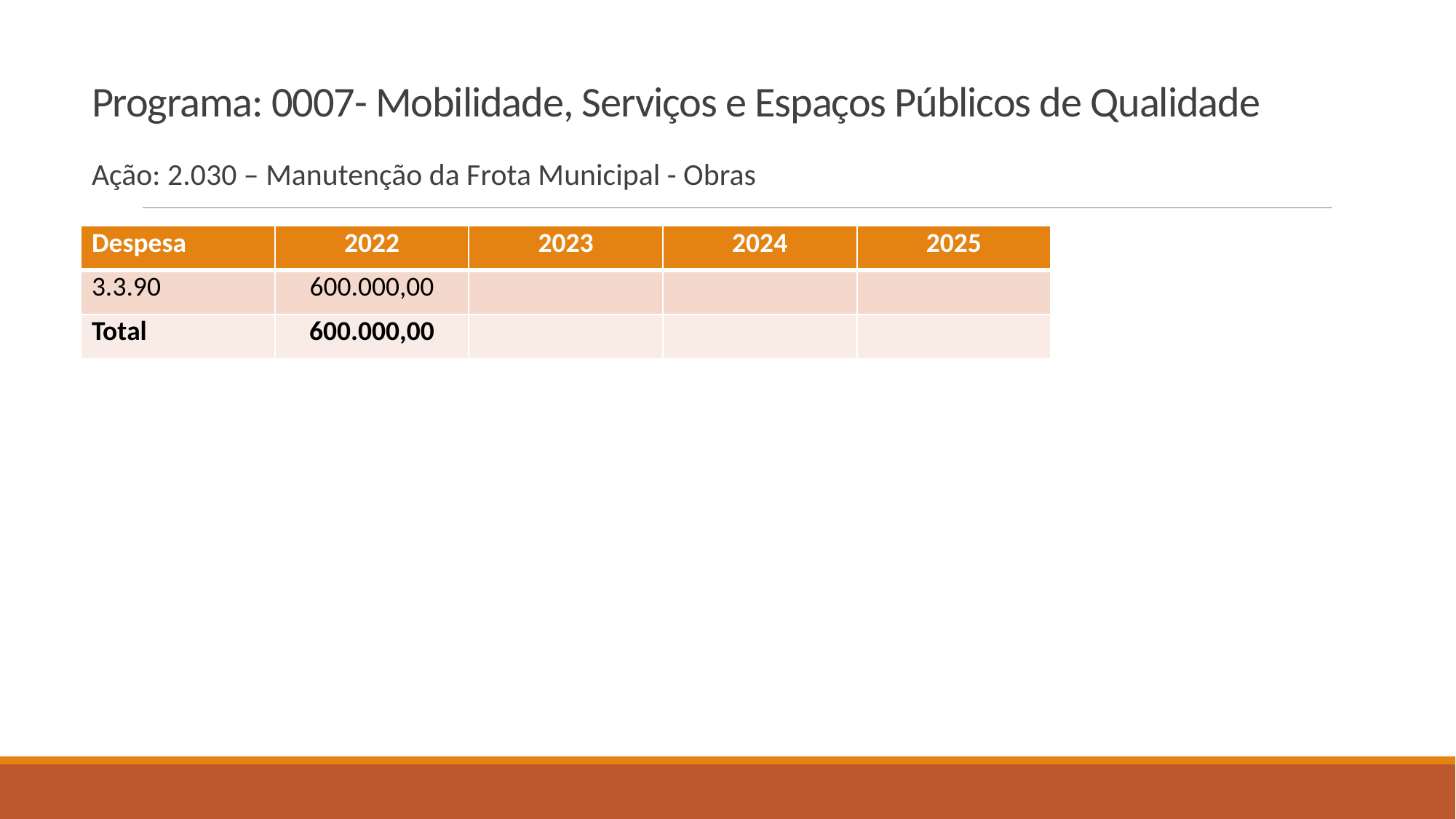

# Programa: 0007- Mobilidade, Serviços e Espaços Públicos de Qualidade
Ação: 2.030 – Manutenção da Frota Municipal - Obras
| Despesa | 2022 | 2023 | 2024 | 2025 |
| --- | --- | --- | --- | --- |
| 3.3.90 | 600.000,00 |  |  |  |
| Total | 600.000,00 |  |  |  |